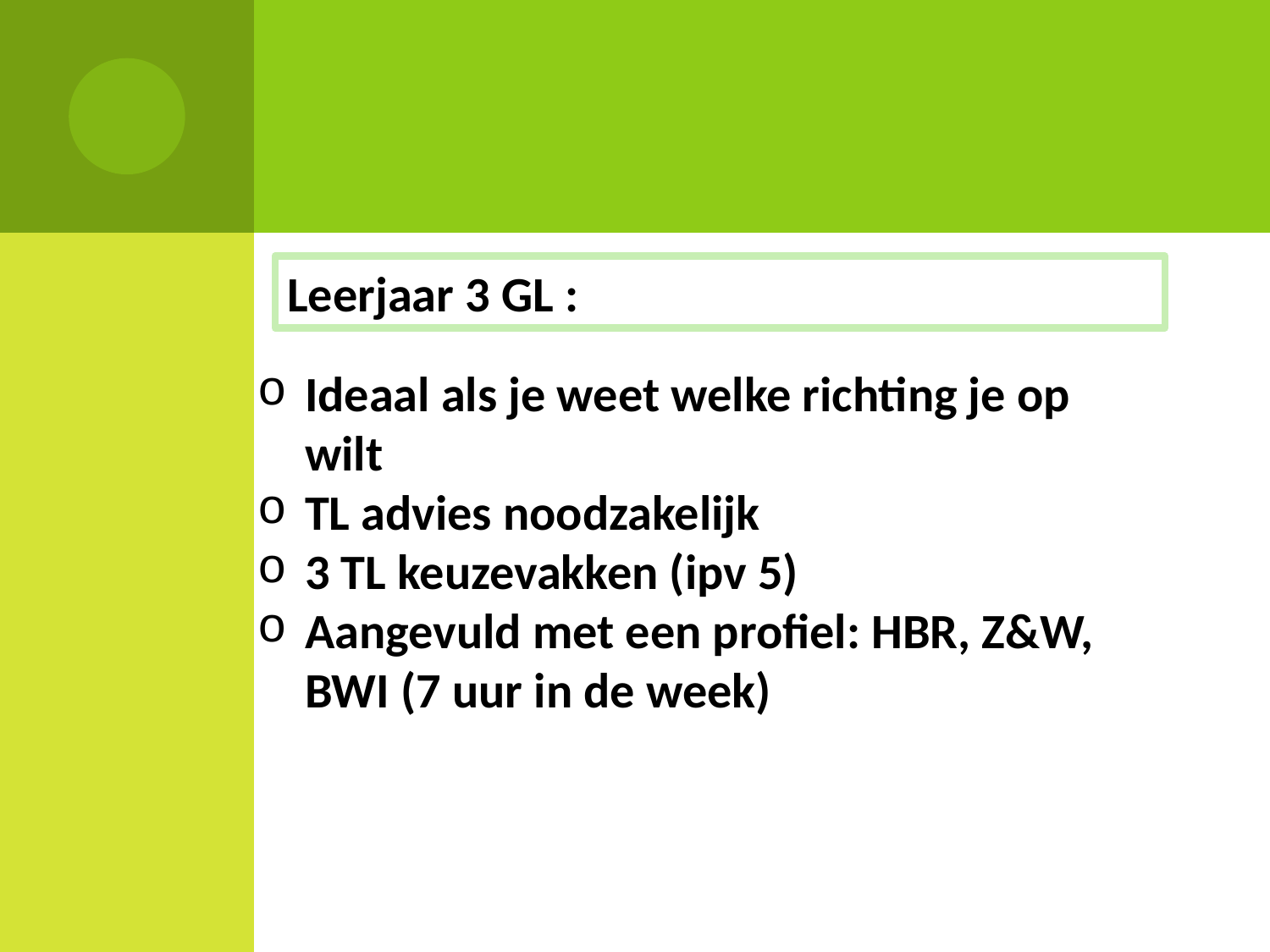

Leerjaar 3 GL :
Ideaal als je weet welke richting je op wilt
TL advies noodzakelijk
3 TL keuzevakken (ipv 5)
Aangevuld met een profiel: HBR, Z&W, BWI (7 uur in de week)